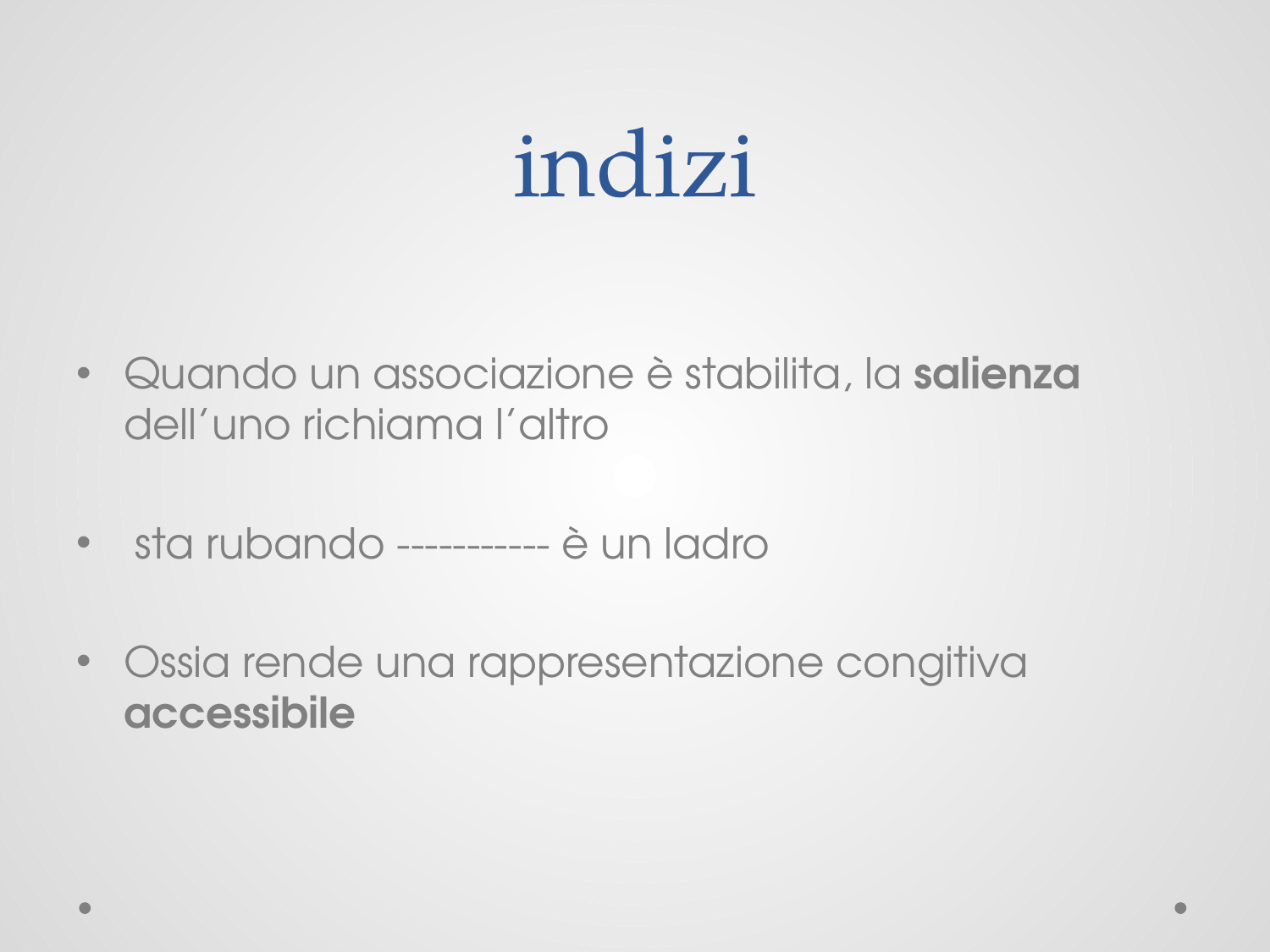

# indizi

Quando un associazione è stabilita, la salienza dell’uno richiama l’altro

 sta rubando ----------- è un ladro

Ossia rende una rappresentazione congitiva accessibile